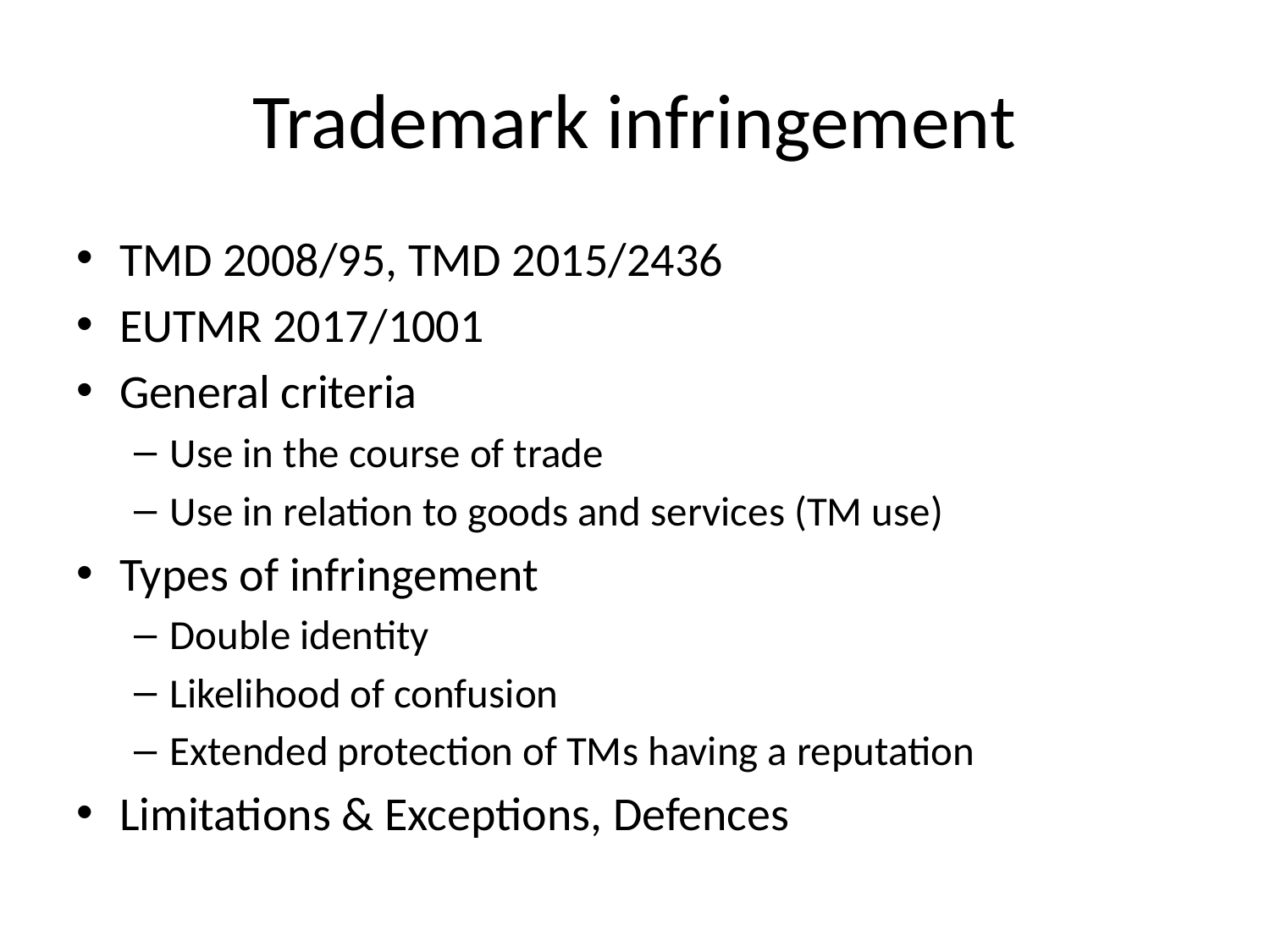

# Trademark infringement
TMD 2008/95, TMD 2015/2436
EUTMR 2017/1001
General criteria
Use in the course of trade
Use in relation to goods and services (TM use)
Types of infringement
Double identity
Likelihood of confusion
Extended protection of TMs having a reputation
Limitations & Exceptions, Defences